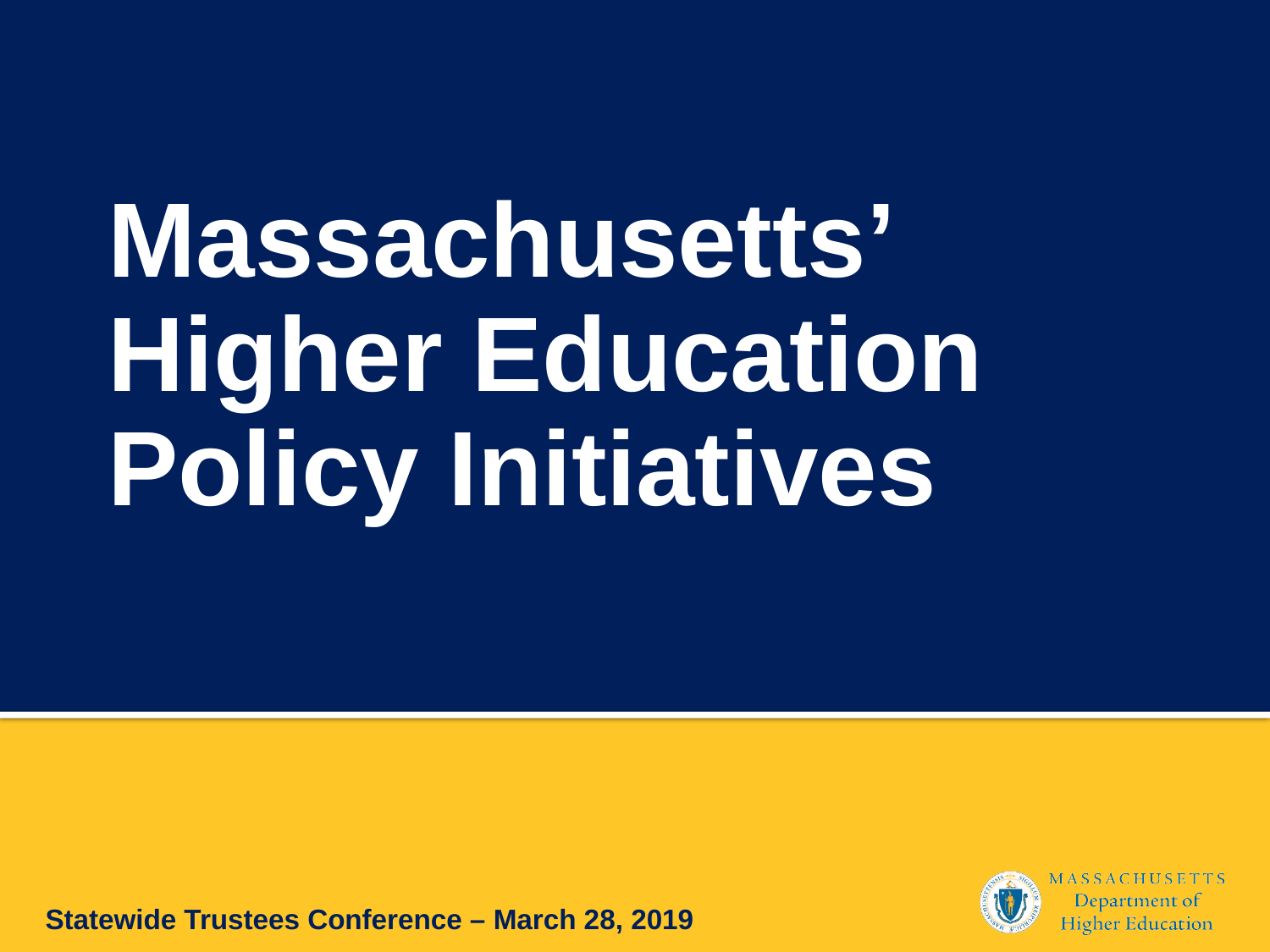

# Massachusetts’ Higher Education Policy Initiatives
Statewide Trustees Conference – March 28, 2019